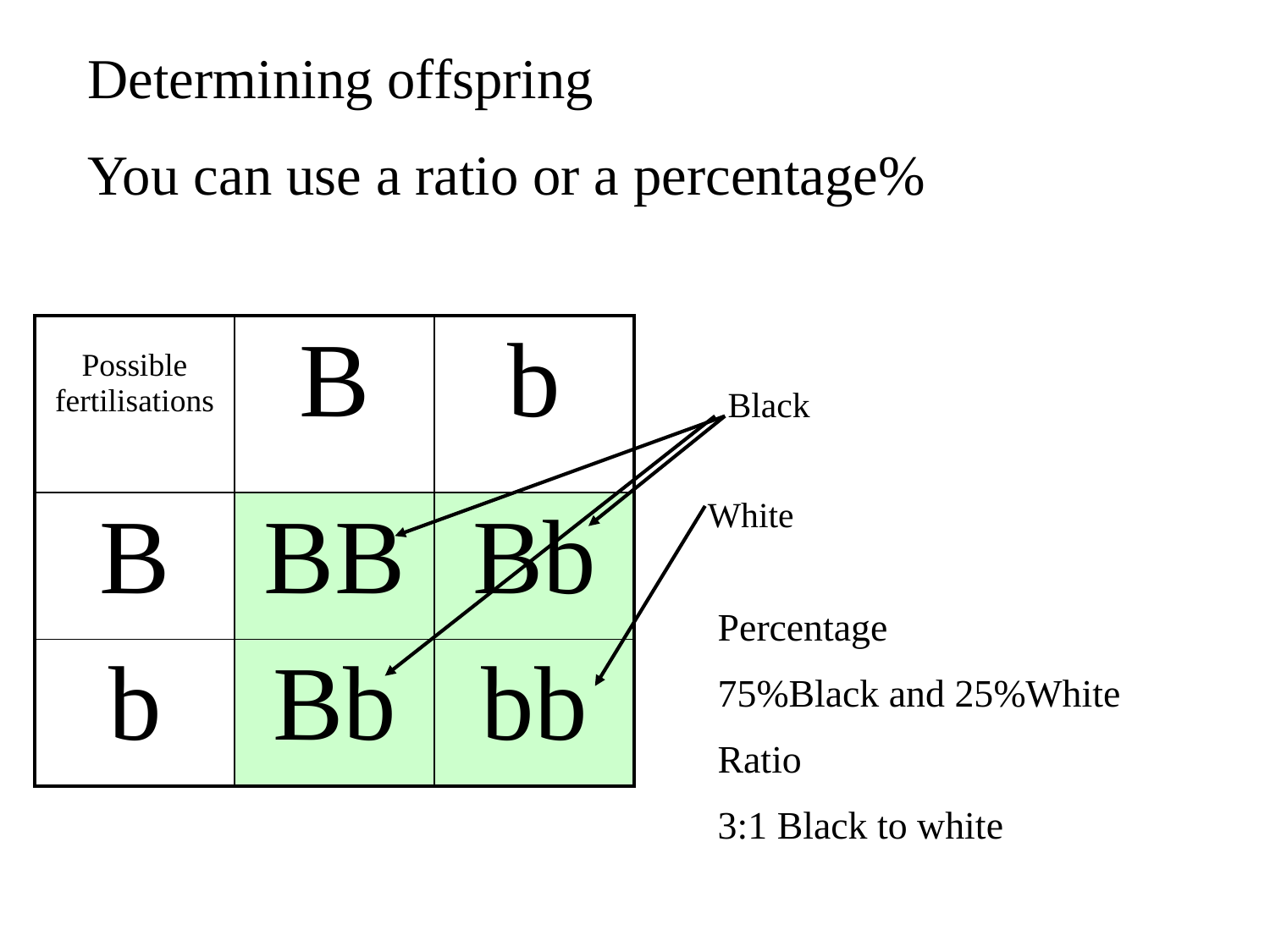

Determining offspring
You can use a ratio or a percentage%
| Possible fertilisations | B | b |
| --- | --- | --- |
| B | BB | Bb |
| b | Bb | bb |
Black
White
Percentage
75%Black and 25%White
Ratio
3:1 Black to white